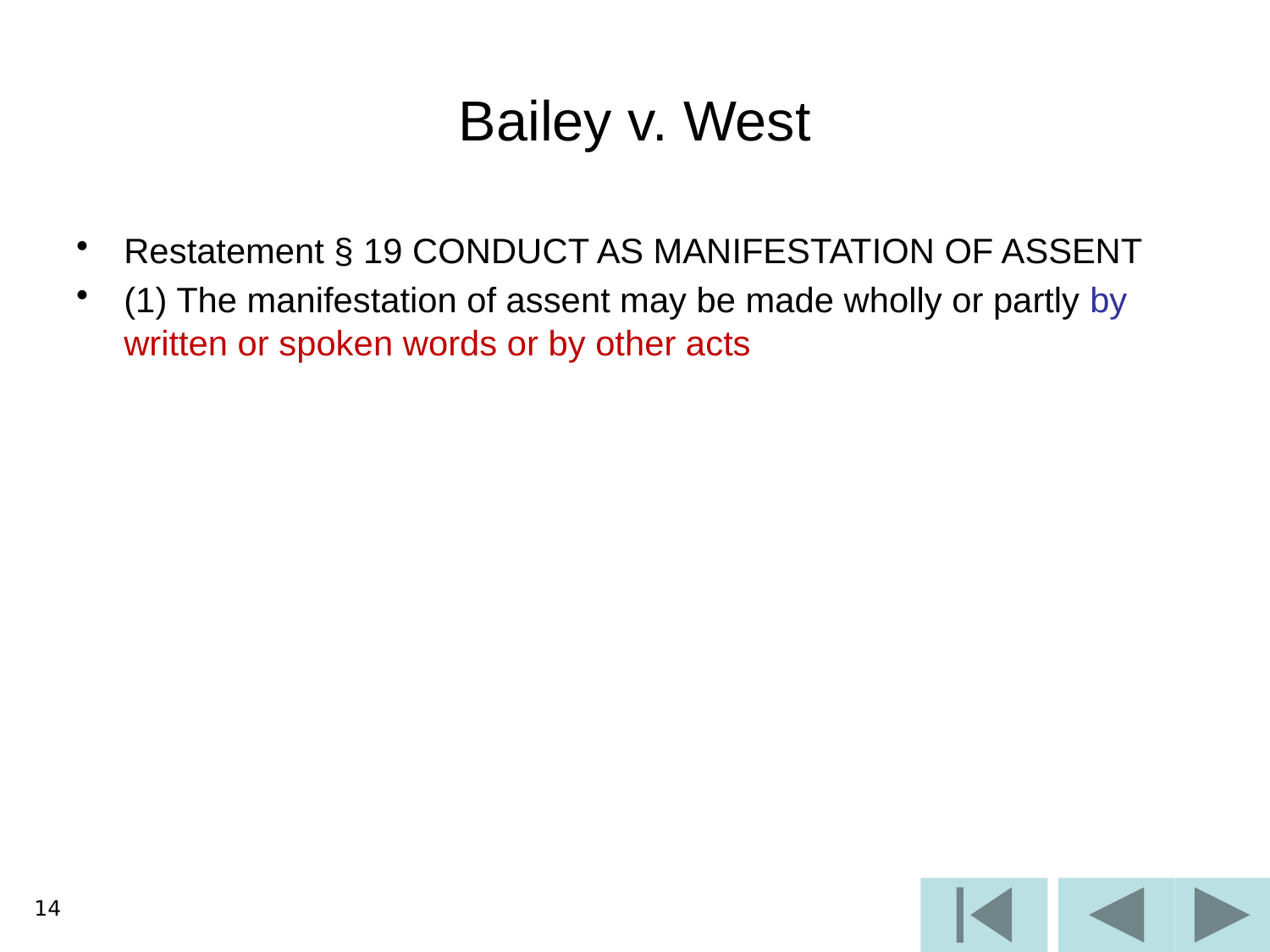

# Bailey v. West
Restatement § 19 CONDUCT AS MANIFESTATION OF ASSENT
(1) The manifestation of assent may be made wholly or partly by written or spoken words or by other acts
14